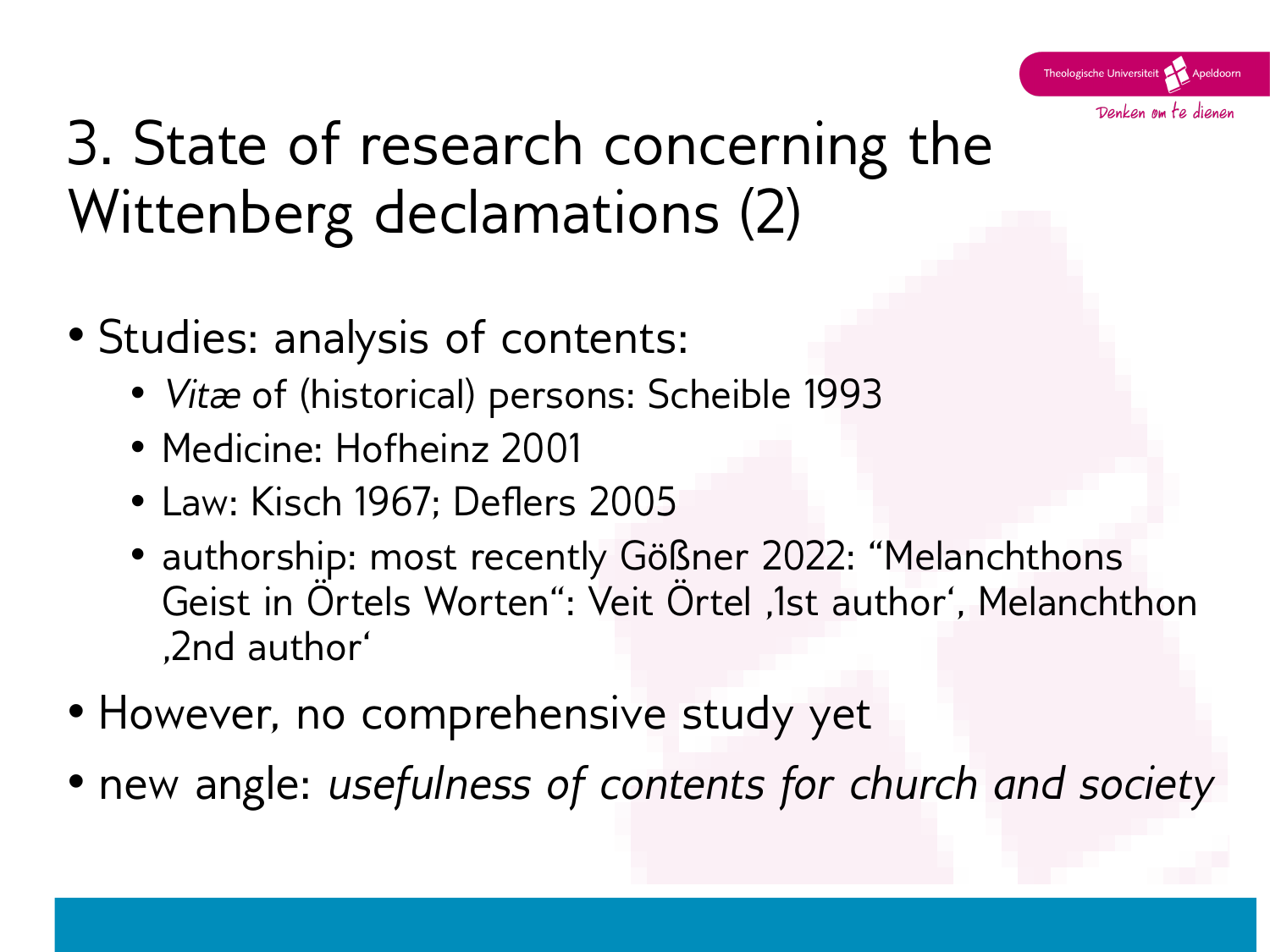

# 3. State of research concerning the Wittenberg declamations (2)
Studies: analysis of contents:
Vitae of (historical) persons: Scheible 1993
Medicine: Hofheinz 2001
Law: Kisch 1967; Deflers 2005
authorship: most recently Gößner 2022: “Melanchthons Geist in Örtels Worten“: Veit Örtel ‚1st author‘, Melanchthon ‚2nd author‘
However, no comprehensive study yet
new angle: usefulness of contents for church and society